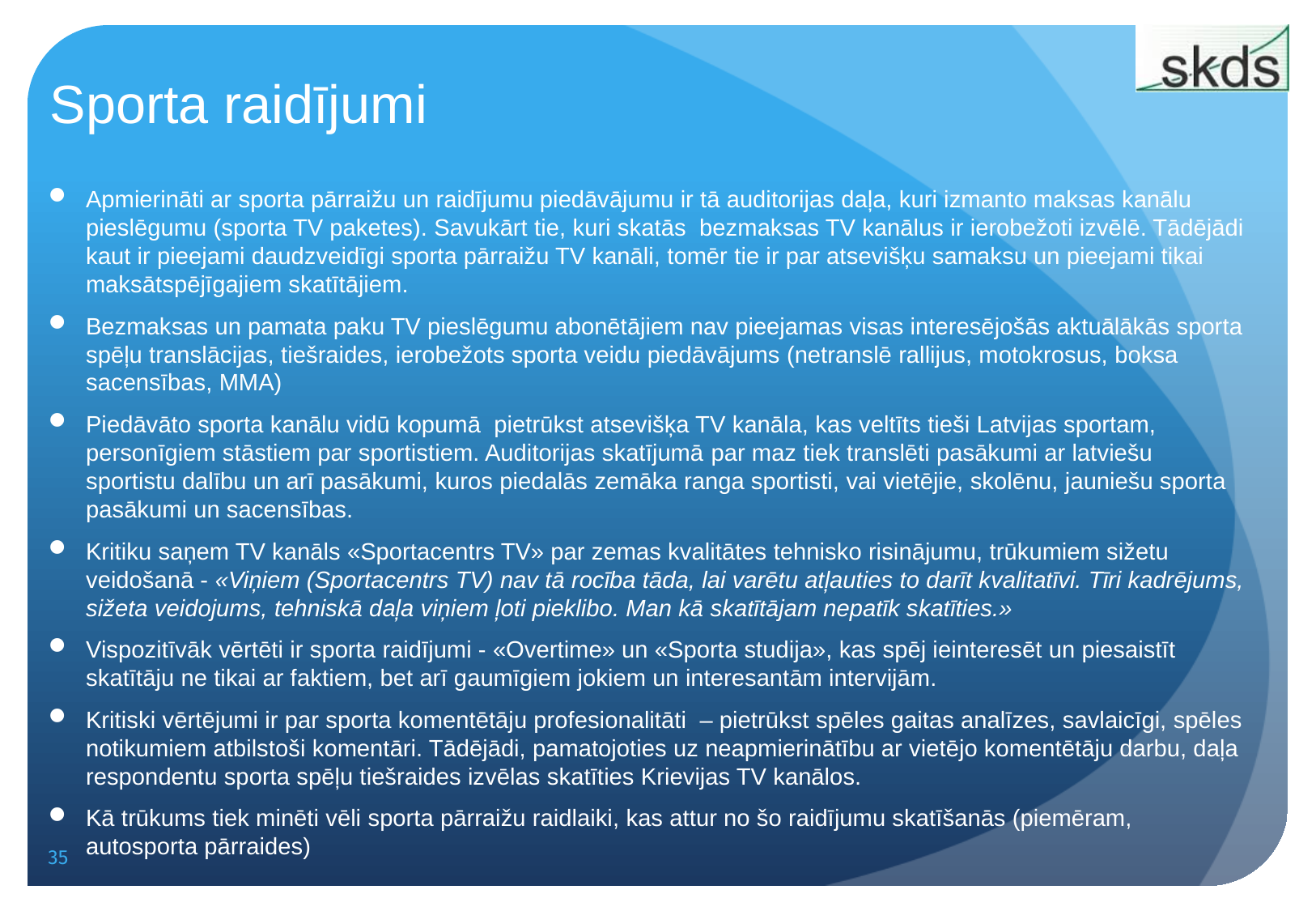

# Sporta raidījumi
Apmierināti ar sporta pārraižu un raidījumu piedāvājumu ir tā auditorijas daļa, kuri izmanto maksas kanālu pieslēgumu (sporta TV paketes). Savukārt tie, kuri skatās  bezmaksas TV kanālus ir ierobežoti izvēlē. Tādējādi kaut ir pieejami daudzveidīgi sporta pārraižu TV kanāli, tomēr tie ir par atsevišķu samaksu un pieejami tikai  maksātspējīgajiem skatītājiem.
Bezmaksas un pamata paku TV pieslēgumu abonētājiem nav pieejamas visas interesējošās aktuālākās sporta spēļu translācijas, tiešraides, ierobežots sporta veidu piedāvājums (netranslē rallijus, motokrosus, boksa sacensības, MMA)
Piedāvāto sporta kanālu vidū kopumā  pietrūkst atsevišķa TV kanāla, kas veltīts tieši Latvijas sportam, personīgiem stāstiem par sportistiem. Auditorijas skatījumā par maz tiek translēti pasākumi ar latviešu sportistu dalību un arī pasākumi, kuros piedalās zemāka ranga sportisti, vai vietējie, skolēnu, jauniešu sporta pasākumi un sacensības.
Kritiku saņem TV kanāls «Sportacentrs TV» par zemas kvalitātes tehnisko risinājumu, trūkumiem sižetu veidošanā - «Viņiem (Sportacentrs TV) nav tā rocība tāda, lai varētu atļauties to darīt kvalitatīvi. Tīri kadrējums, sižeta veidojums, tehniskā daļa viņiem ļoti pieklibo. Man kā skatītājam nepatīk skatīties.»
Vispozitīvāk vērtēti ir sporta raidījumi - «Overtime» un «Sporta studija», kas spēj ieinteresēt un piesaistīt skatītāju ne tikai ar faktiem, bet arī gaumīgiem jokiem un interesantām intervijām.
Kritiski vērtējumi ir par sporta komentētāju profesionalitāti  – pietrūkst spēles gaitas analīzes, savlaicīgi, spēles notikumiem atbilstoši komentāri. Tādējādi, pamatojoties uz neapmierinātību ar vietējo komentētāju darbu, daļa respondentu sporta spēļu tiešraides izvēlas skatīties Krievijas TV kanālos.
Kā trūkums tiek minēti vēli sporta pārraižu raidlaiki, kas attur no šo raidījumu skatīšanās (piemēram, autosporta pārraides)
35